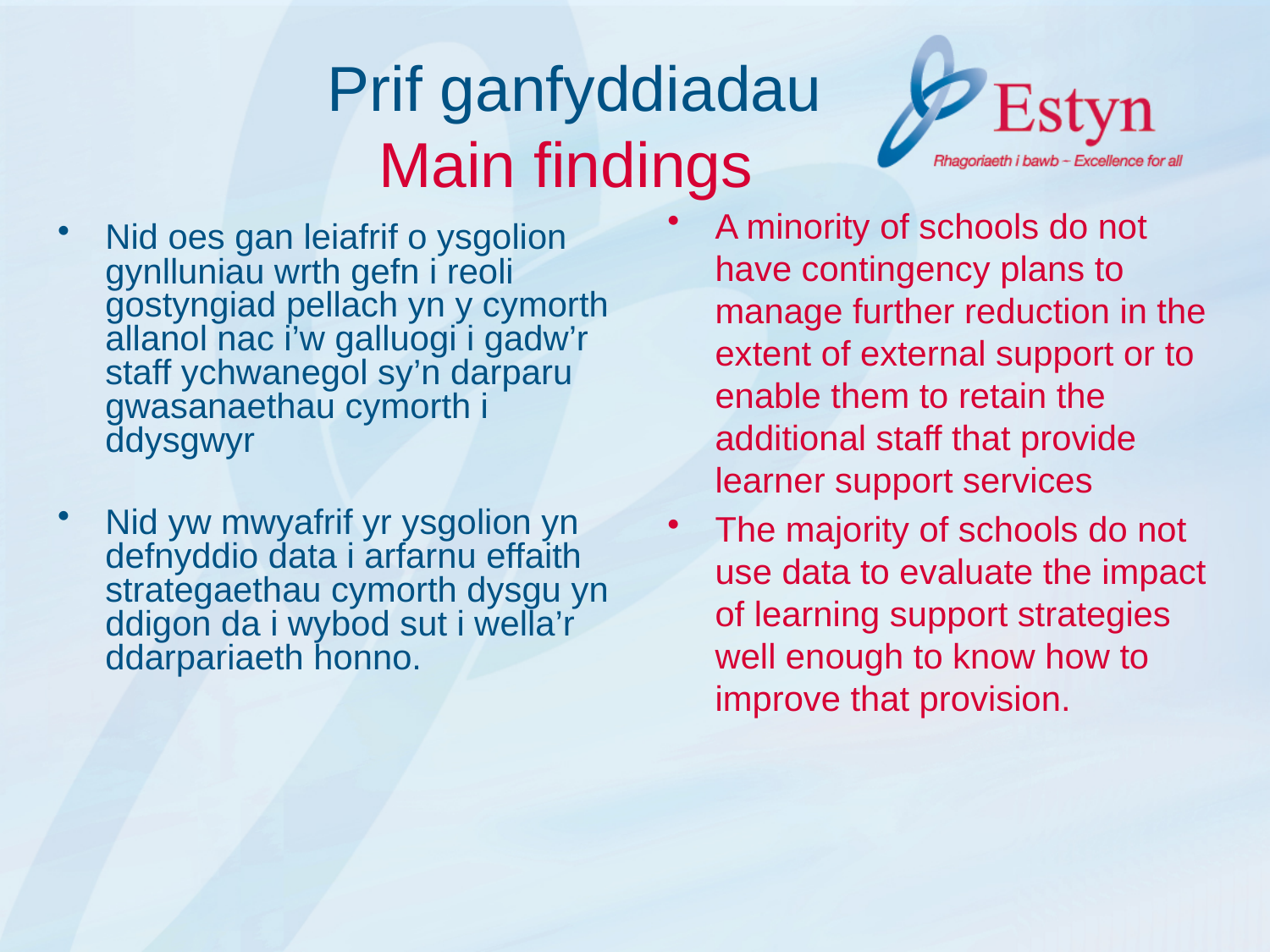

# Prif ganfyddiadau Main findings
A minority of schools do not have contingency plans to manage further reduction in the extent of external support or to enable them to retain the additional staff that provide learner support services
The majority of schools do not use data to evaluate the impact of learning support strategies well enough to know how to improve that provision.
Nid oes gan leiafrif o ysgolion gynlluniau wrth gefn i reoli gostyngiad pellach yn y cymorth allanol nac i’w galluogi i gadw’r staff ychwanegol sy’n darparu gwasanaethau cymorth i ddysgwyr

Nid yw mwyafrif yr ysgolion yn defnyddio data i arfarnu effaith strategaethau cymorth dysgu yn ddigon da i wybod sut i wella’r ddarpariaeth honno.